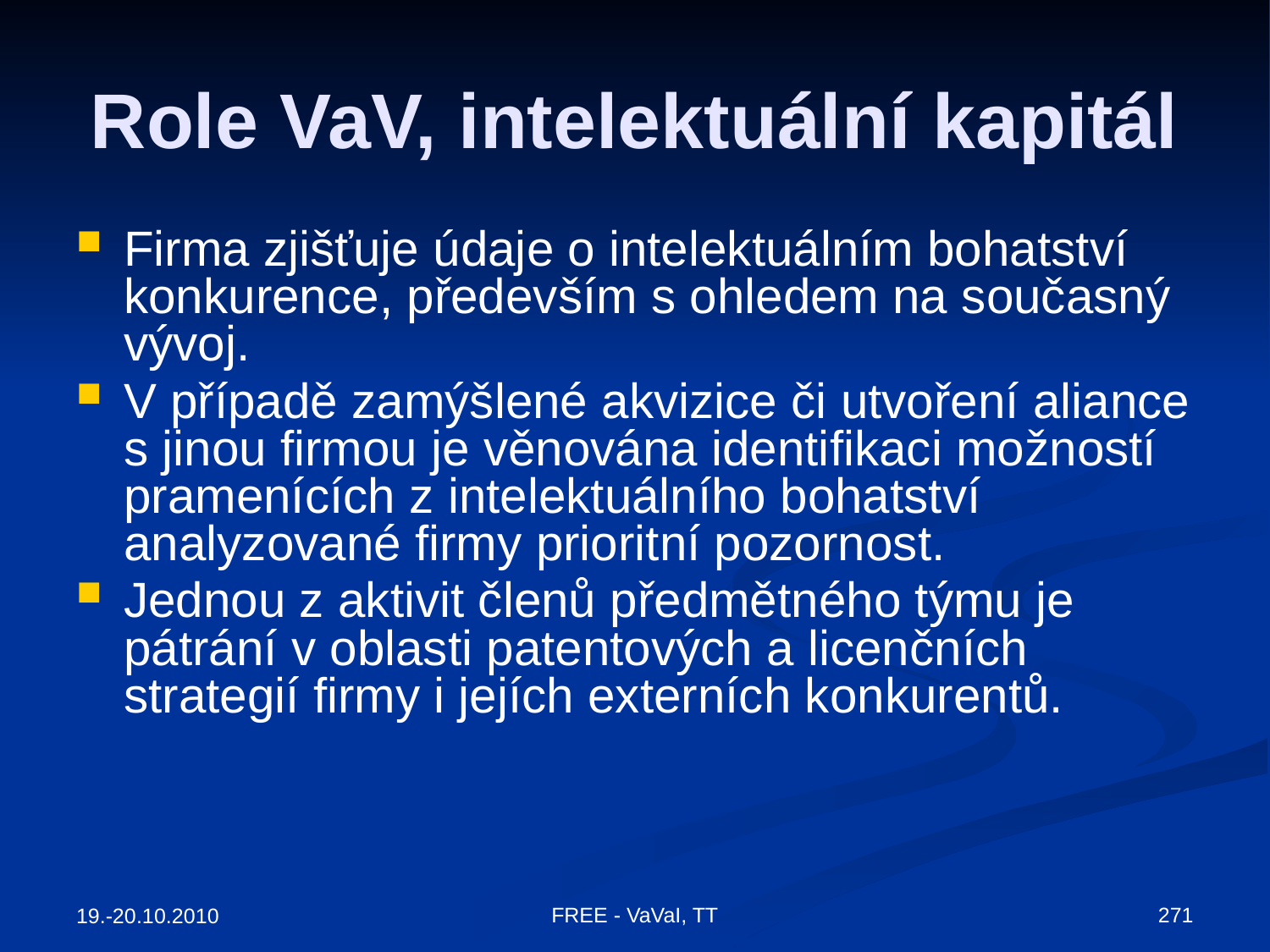

# Role VaV, intelektuální kapitál
Firma zjišťuje údaje o intelektuálním bohatství konkurence, především s ohledem na současný vývoj.
V případě zamýšlené akvizice či utvoření aliance s jinou firmou je věnována identifikaci možností pramenících z intelektuálního bohatství analyzované firmy prioritní pozornost.
Jednou z aktivit členů předmětného týmu je pátrání v oblasti patentových a licenčních strategií firmy i jejích externích konkurentů.
FREE - VaVaI, TT
271
19.-20.10.2010